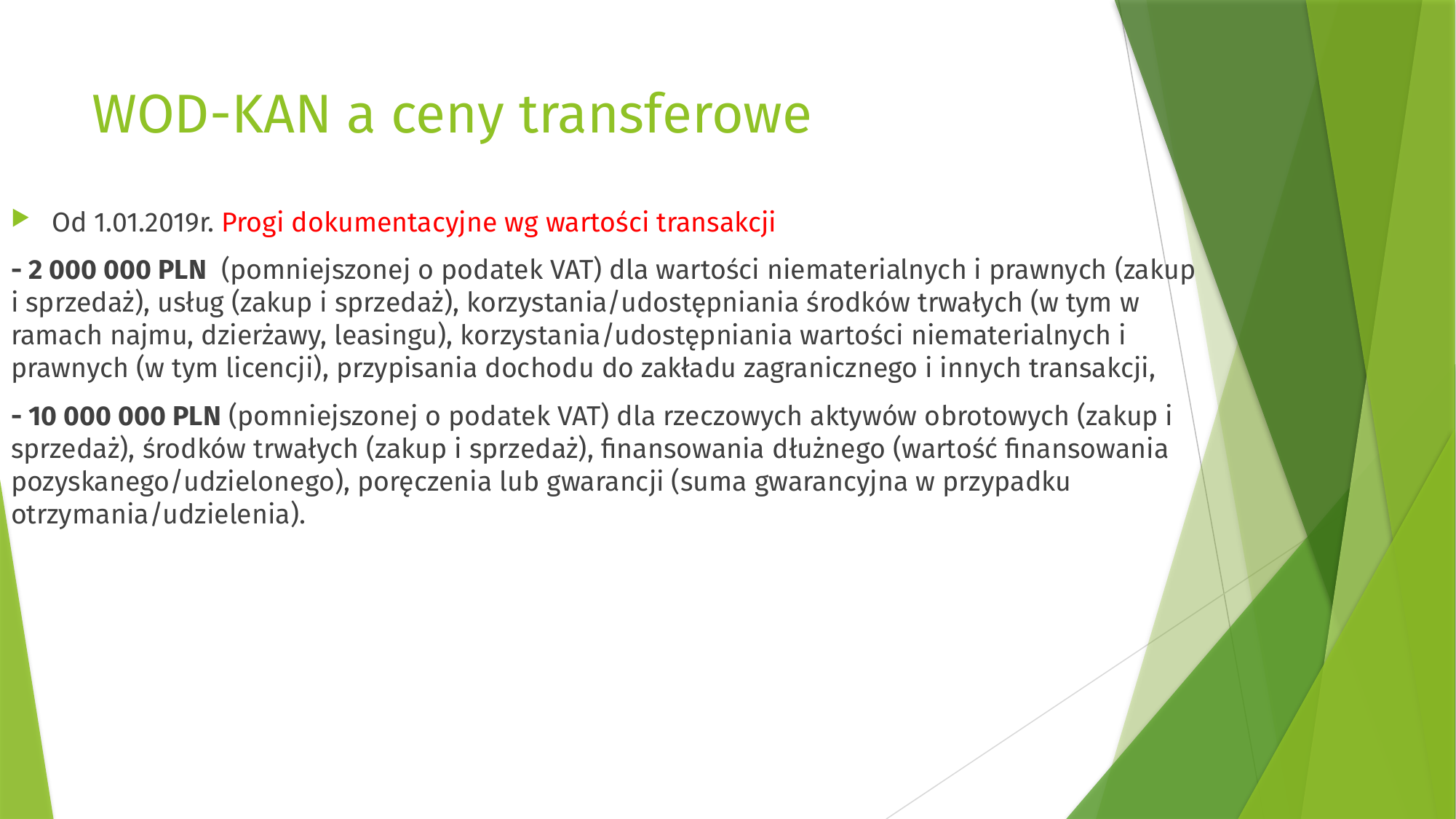

# WOD-KAN a ceny transferowe

Od 1.01.2019r. Progi dokumentacyjne wg wartości transakcji
- 2 000 000 PLN  (pomniejszonej o podatek VAT) dla wartości niematerialnych i prawnych (zakup i sprzedaż), usług (zakup i sprzedaż), korzystania/udostępniania środków trwałych (w tym w ramach najmu, dzierżawy, leasingu), korzystania/udostępniania wartości niematerialnych i prawnych (w tym licencji), przypisania dochodu do zakładu zagranicznego i innych transakcji,
- 10 000 000 PLN (pomniejszonej o podatek VAT) dla rzeczowych aktywów obrotowych (zakup i sprzedaż), środków trwałych (zakup i sprzedaż), finansowania dłużnego (wartość finansowania pozyskanego/udzielonego), poręczenia lub gwarancji (suma gwarancyjna w przypadku otrzymania/udzielenia).